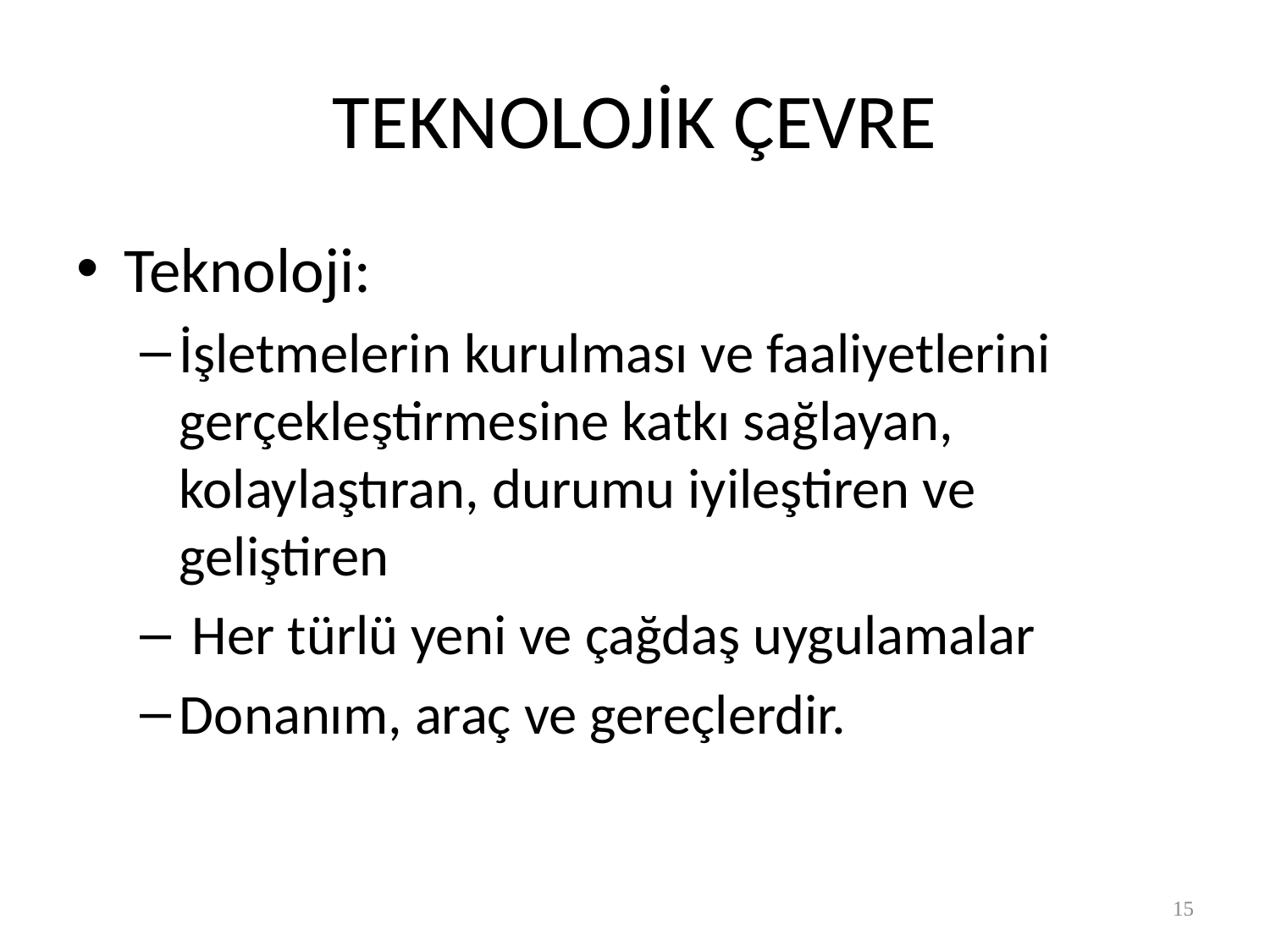

# TEKNOLOJİK ÇEVRE
Teknoloji:
İşletmelerin kurulması ve faaliyetlerini gerçekleştirmesine katkı sağlayan, kolaylaştıran, durumu iyileştiren ve geliştiren
 Her türlü yeni ve çağdaş uygulamalar
Donanım, araç ve gereçlerdir.
15